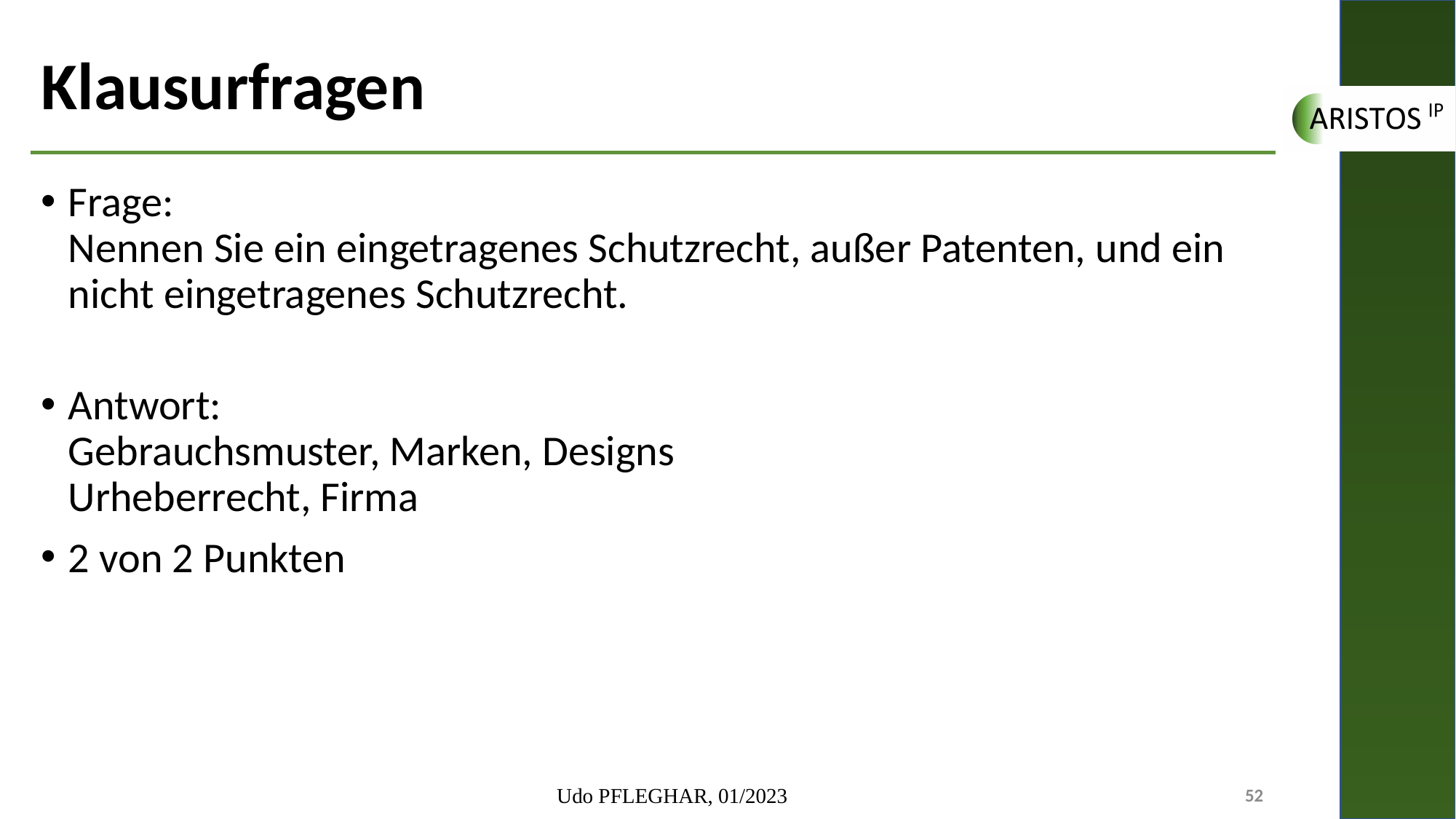

# Klausurfragen
Frage:
Nennen Sie ein eingetragenes Schutzrecht, außer Patenten, und ein nicht eingetragenes Schutzrecht.
Antwort:
Gebrauchsmuster, Marken, Designs
Urheberrecht, Firma
2 von 2 Punkten
Udo PFLEGHAR, 01/2023
52